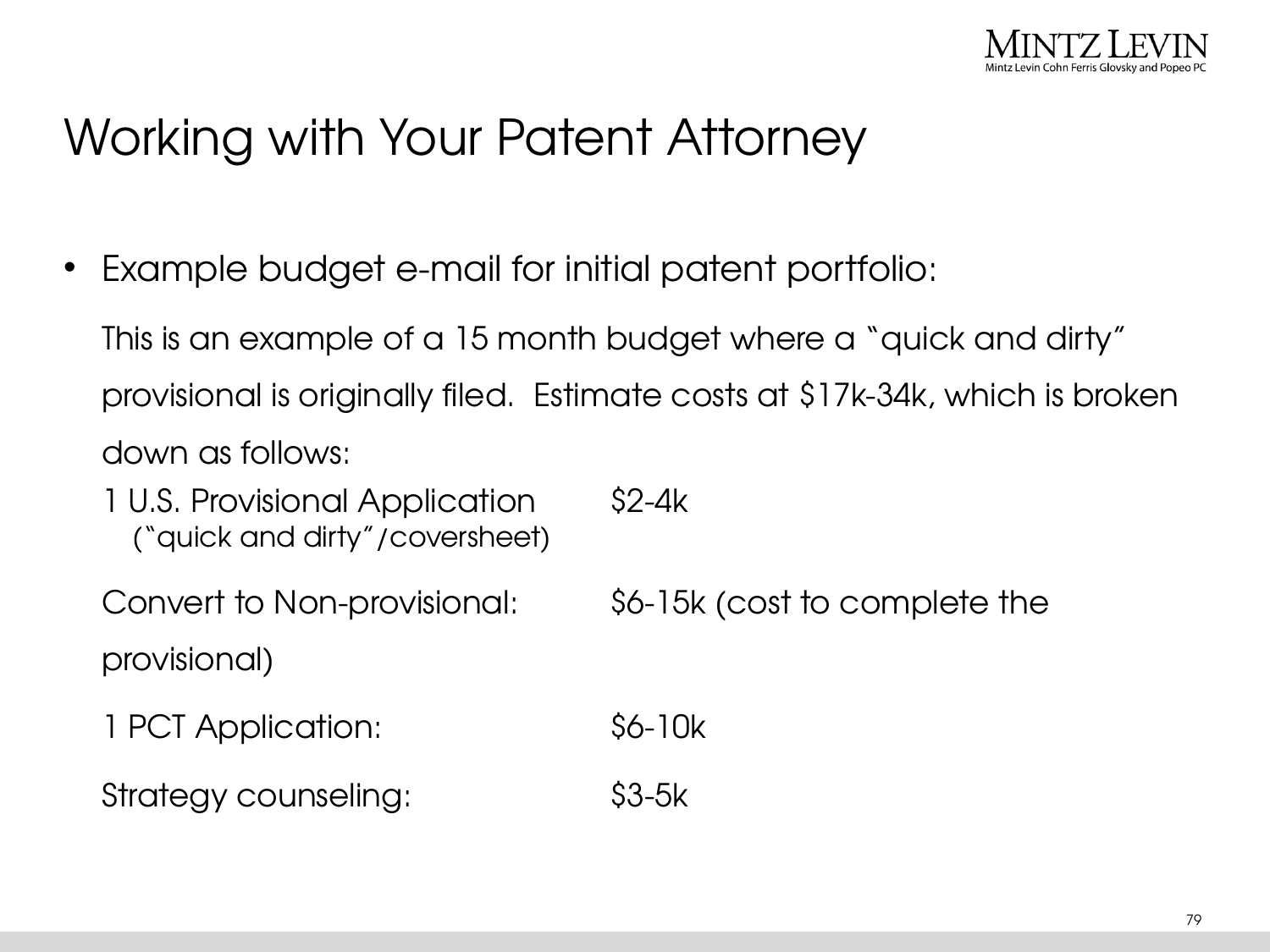

# Working with Your Patent Attorney
Example budget e-mail for initial patent portfolio:
This is an example of a 15 month budget where a “quick and dirty” provisional is originally filed.  Estimate costs at $17k-34k, which is broken down as follows:
1 U.S. Provisional Application	$2-4k
    (“quick and dirty”/coversheet)
Convert to Non-provisional:	$6-15k (cost to complete the provisional)
1 PCT Application:		$6-10k
Strategy counseling:		$3-5k

79